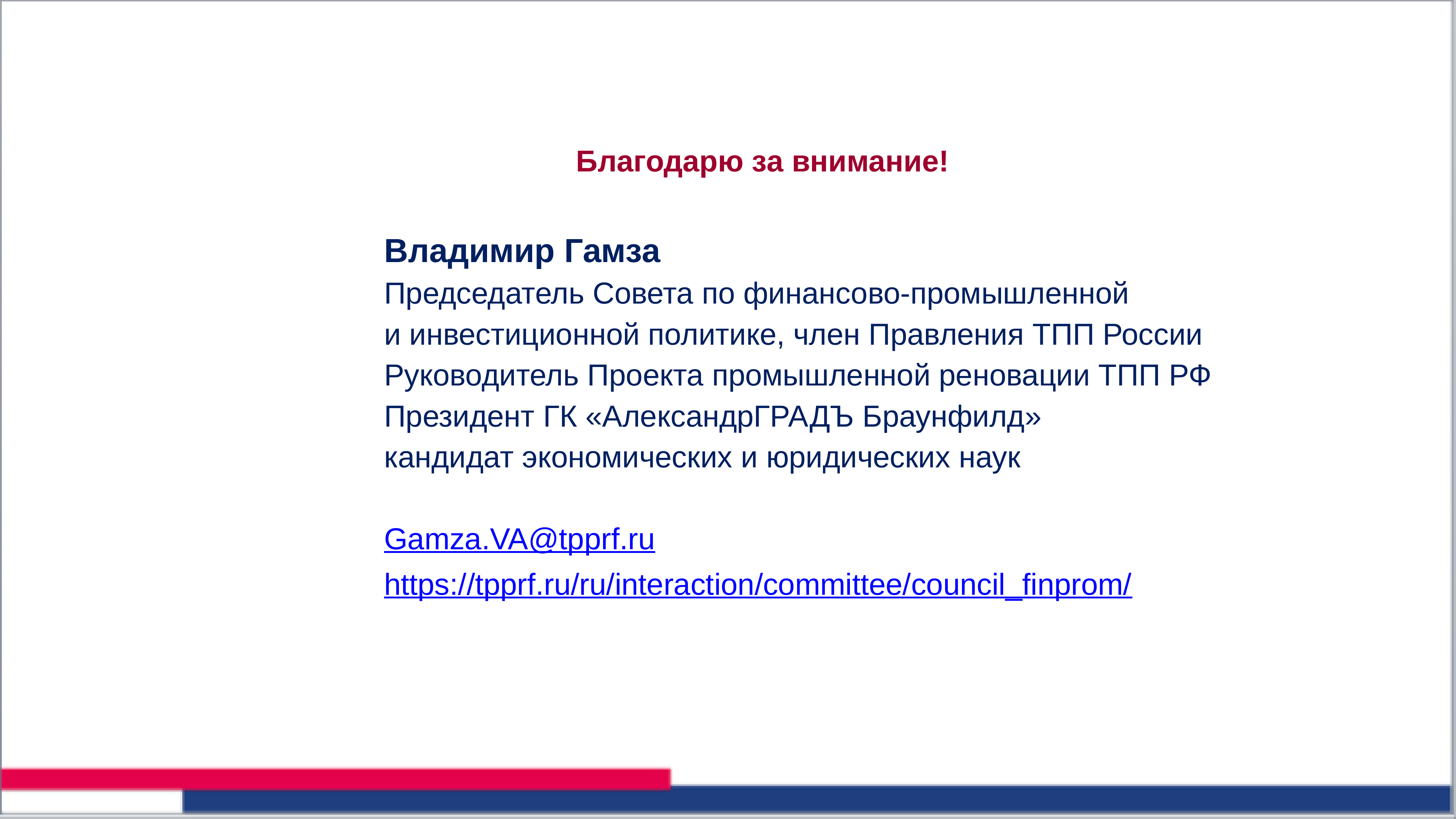

# Благодарю за внимание!
Владимир Гамза
Председатель Совета по финансово-промышленной
и инвестиционной политике, член Правления ТПП России
Руководитель Проекта промышленной реновации ТПП РФ
Президент ГК «АлександрГРАДЪ Браунфилд»
кандидат экономических и юридических наук

Gamza.VA@tpprf.ru
https://tpprf.ru/ru/interaction/committee/council_finprom/